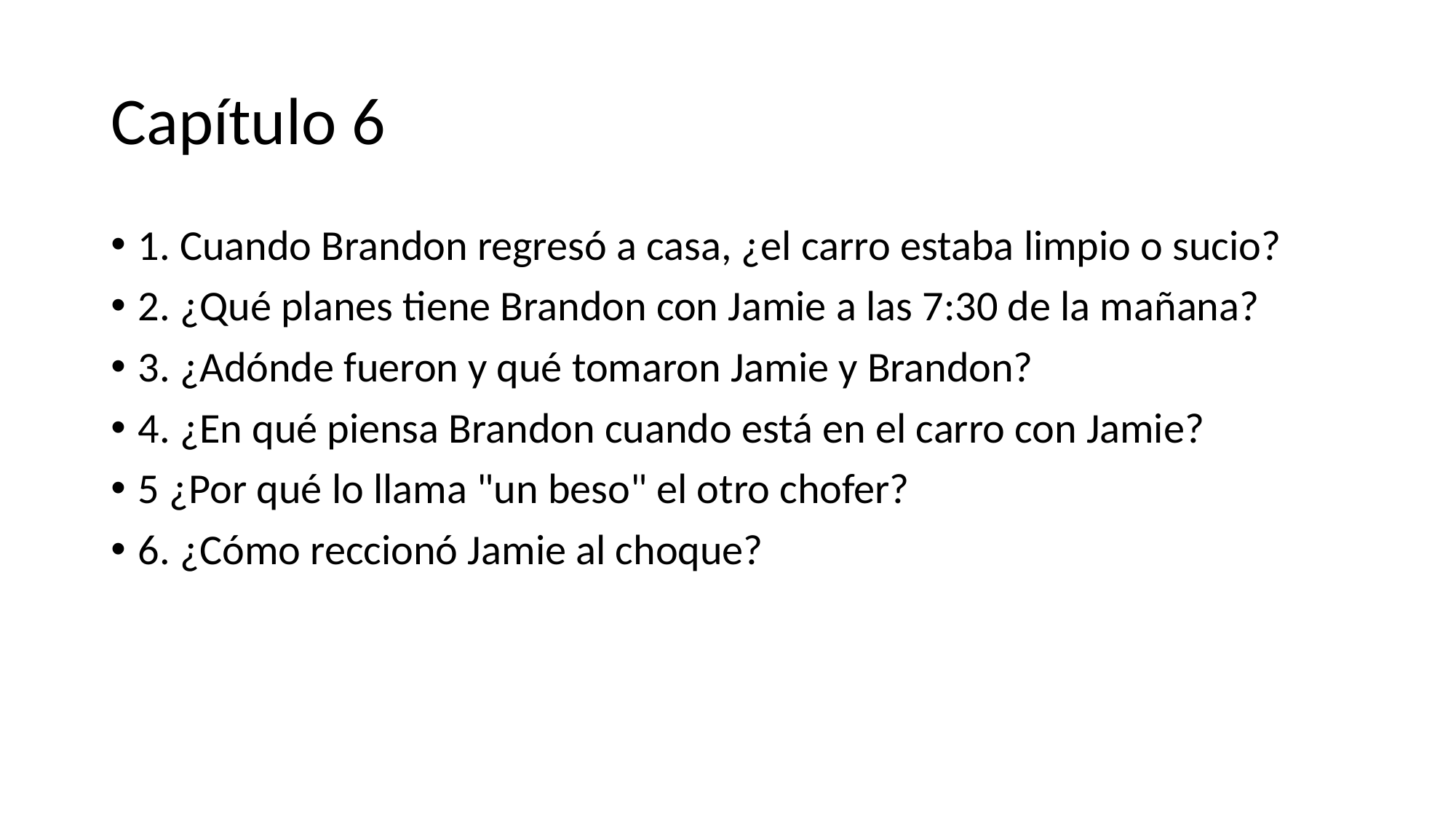

# Capítulo 6
1. Cuando Brandon regresó a casa, ¿el carro estaba limpio o sucio?
2. ¿Qué planes tiene Brandon con Jamie a las 7:30 de la mañana?
3. ¿Adónde fueron y qué tomaron Jamie y Brandon?
4. ¿En qué piensa Brandon cuando está en el carro con Jamie?
5 ¿Por qué lo llama "un beso" el otro chofer?
6. ¿Cómo reccionó Jamie al choque?